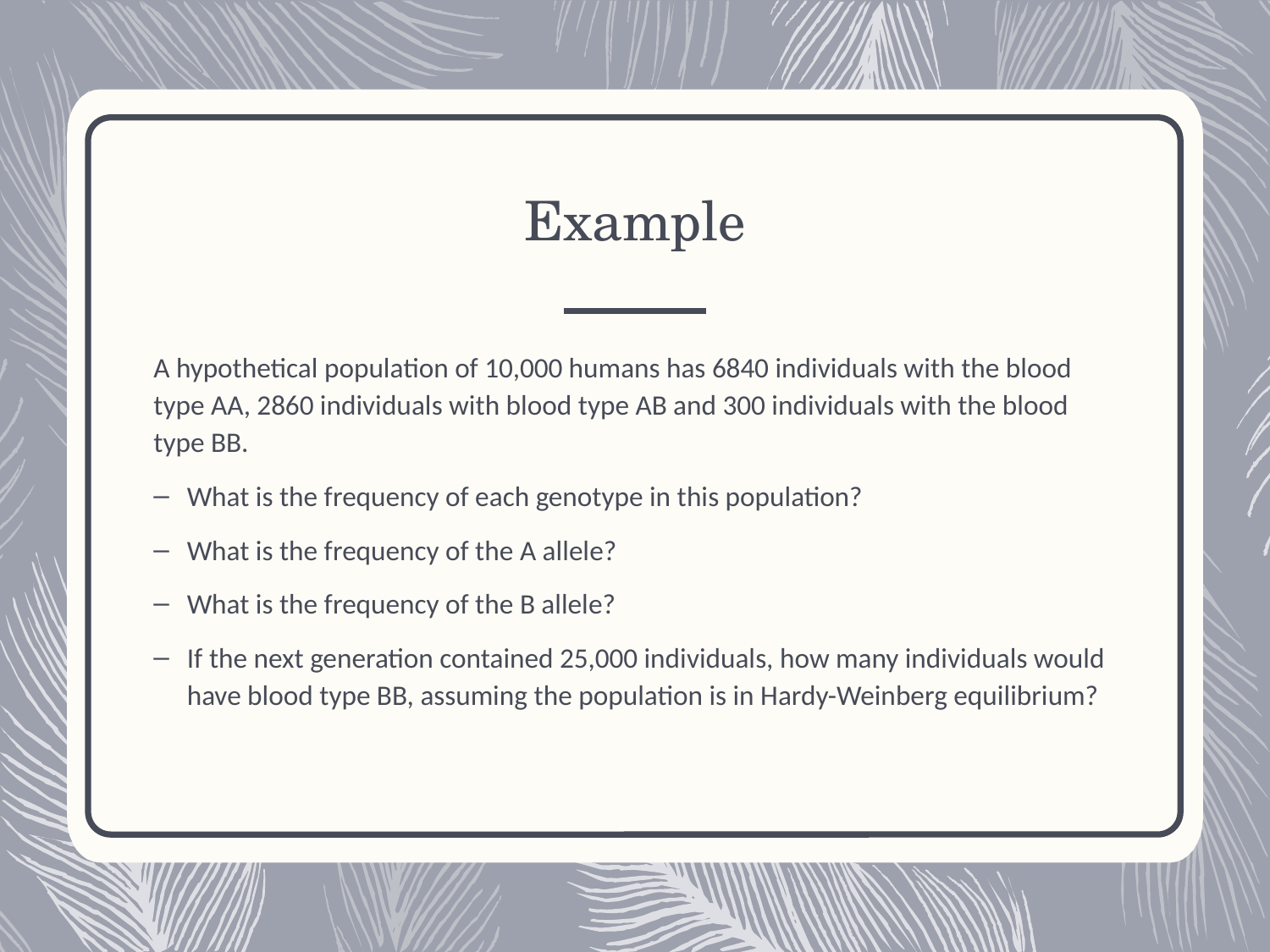

# Example
A hypothetical population of 10,000 humans has 6840 individuals with the blood type AA, 2860 individuals with blood type AB and 300 individuals with the blood type BB.
What is the frequency of each genotype in this population?
What is the frequency of the A allele?
What is the frequency of the B allele?
If the next generation contained 25,000 individuals, how many individuals would have blood type BB, assuming the population is in Hardy-Weinberg equilibrium?